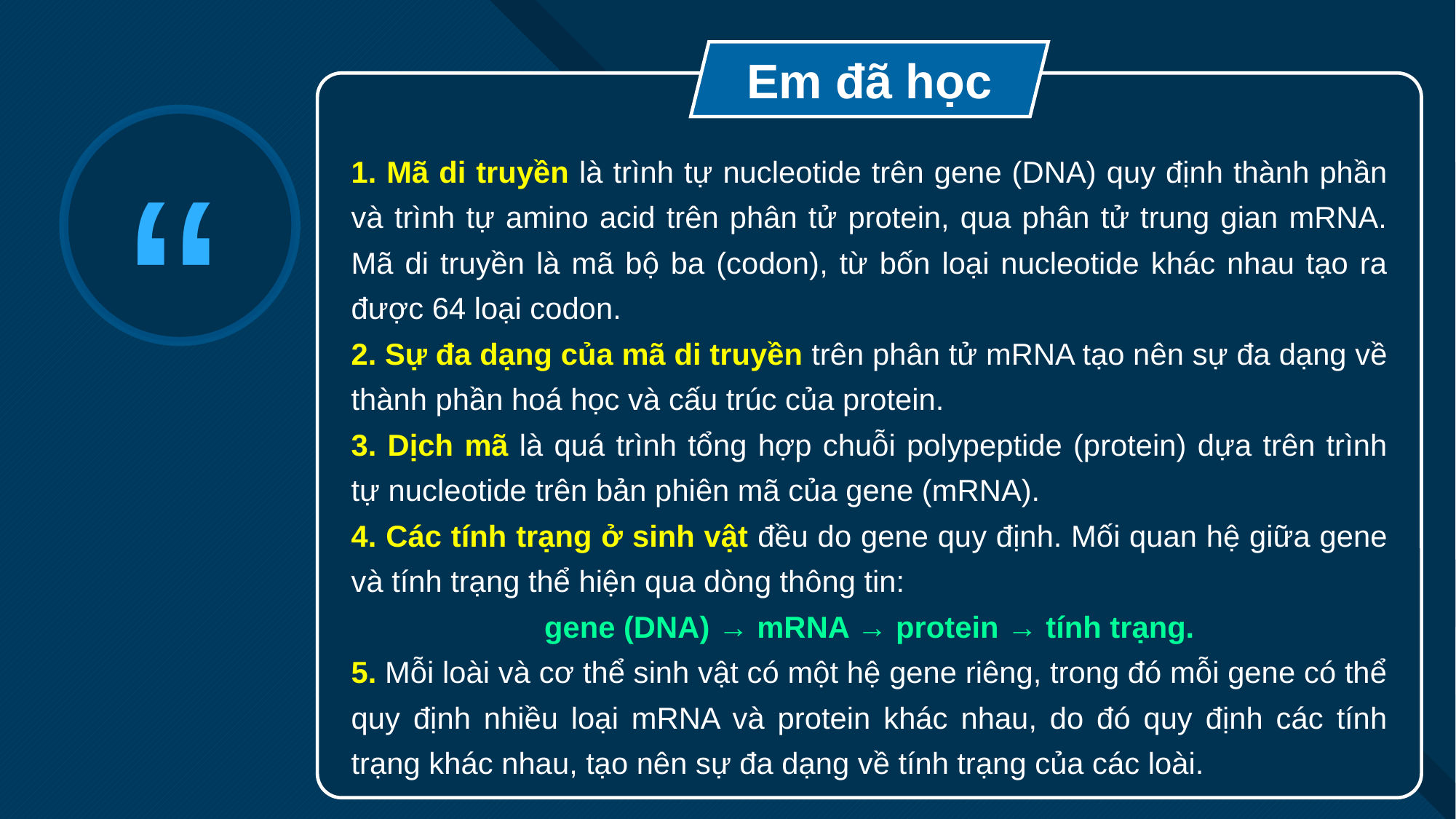

Em đã học

1. Mã di truyền là trình tự nucleotide trên gene (DNA) quy định thành phần và trình tự amino acid trên phân tử protein, qua phân tử trung gian mRNA. Mã di truyền là mã bộ ba (codon), từ bốn loại nucleotide khác nhau tạo ra được 64 loại codon.
2. Sự đa dạng của mã di truyền trên phân tử mRNA tạo nên sự đa dạng về thành phần hoá học và cấu trúc của protein.
3. Dịch mã là quá trình tổng hợp chuỗi polypeptide (protein) dựa trên trình tự nucleotide trên bản phiên mã của gene (mRNA).
4. Các tính trạng ở sinh vật đều do gene quy định. Mối quan hệ giữa gene và tính trạng thể hiện qua dòng thông tin:
gene (DNA) → mRNA → protein → tính trạng.
5. Mỗi loài và cơ thể sinh vật có một hệ gene riêng, trong đó mỗi gene có thể quy định nhiều loại mRNA và protein khác nhau, do đó quy định các tính trạng khác nhau, tạo nên sự đa dạng về tính trạng của các loài.
49